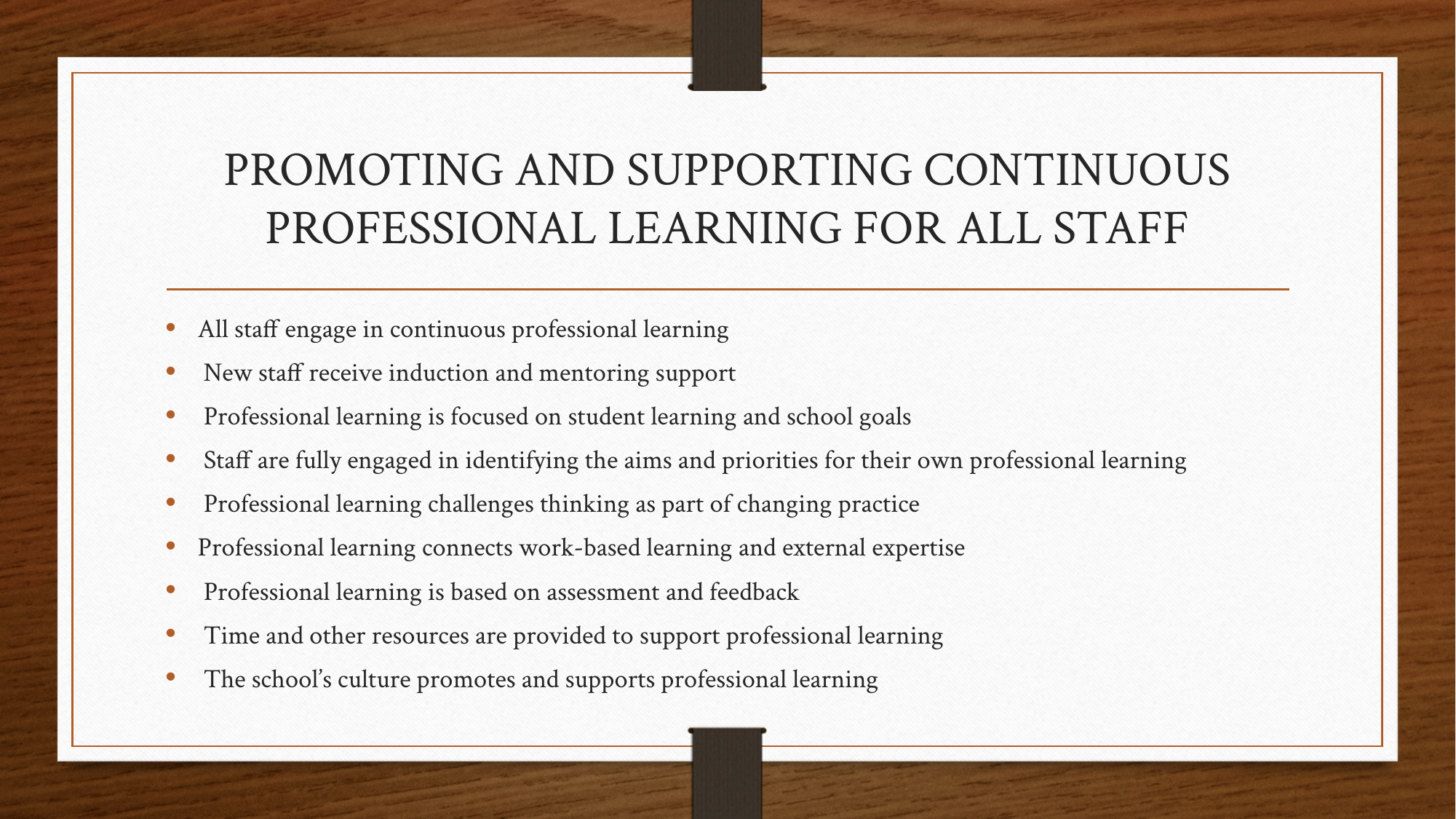

# PROMOTING AND SUPPORTING CONTINUOUS PROFESSIONAL LEARNING FOR ALL STAFF
All staff engage in continuous professional learning
 New staff receive induction and mentoring support
 Professional learning is focused on student learning and school goals
 Staff are fully engaged in identifying the aims and priorities for their own professional learning
 Professional learning challenges thinking as part of changing practice
Professional learning connects work-based learning and external expertise
 Professional learning is based on assessment and feedback
 Time and other resources are provided to support professional learning
 The school’s culture promotes and supports professional learning